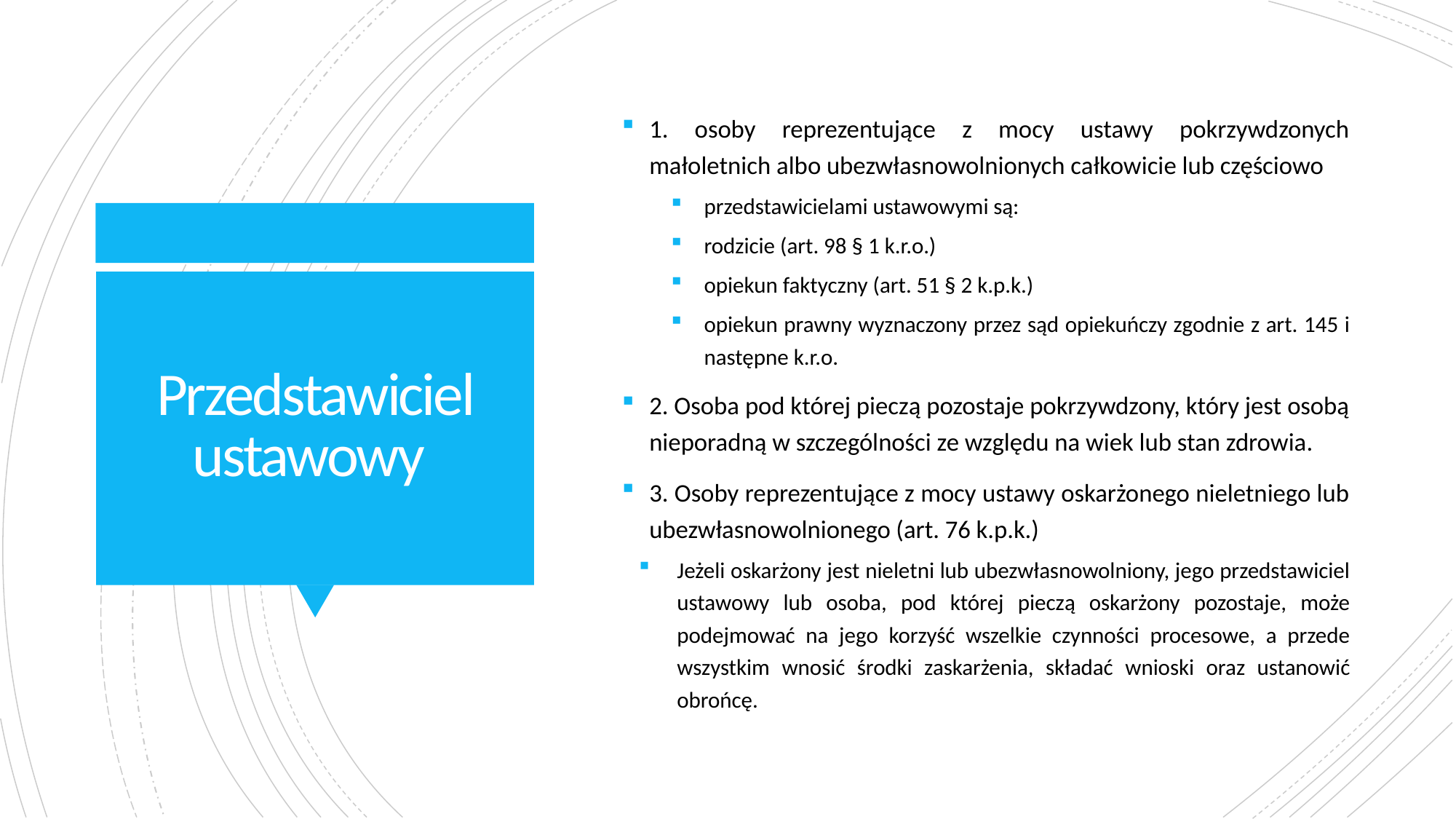

1. osoby reprezentujące z mocy ustawy pokrzywdzonych małoletnich albo ubezwłasnowolnionych całkowicie lub częściowo
przedstawicielami ustawowymi są:
rodzicie (art. 98 § 1 k.r.o.)
opiekun faktyczny (art. 51 § 2 k.p.k.)
opiekun prawny wyznaczony przez sąd opiekuńczy zgodnie z art. 145 i następne k.r.o.
2. Osoba pod której pieczą pozostaje pokrzywdzony, który jest osobą nieporadną w szczególności ze względu na wiek lub stan zdrowia.
3. Osoby reprezentujące z mocy ustawy oskarżonego nieletniego lub ubezwłasnowolnionego (art. 76 k.p.k.)
Jeżeli oskarżony jest nieletni lub ubezwłasnowolniony, jego przedstawiciel ustawowy lub osoba, pod której pieczą oskarżony pozostaje, może podejmować na jego korzyść wszelkie czynności procesowe, a przede wszystkim wnosić środki zaskarżenia, składać wnioski oraz ustanowić obrońcę.
# Przedstawiciel ustawowy